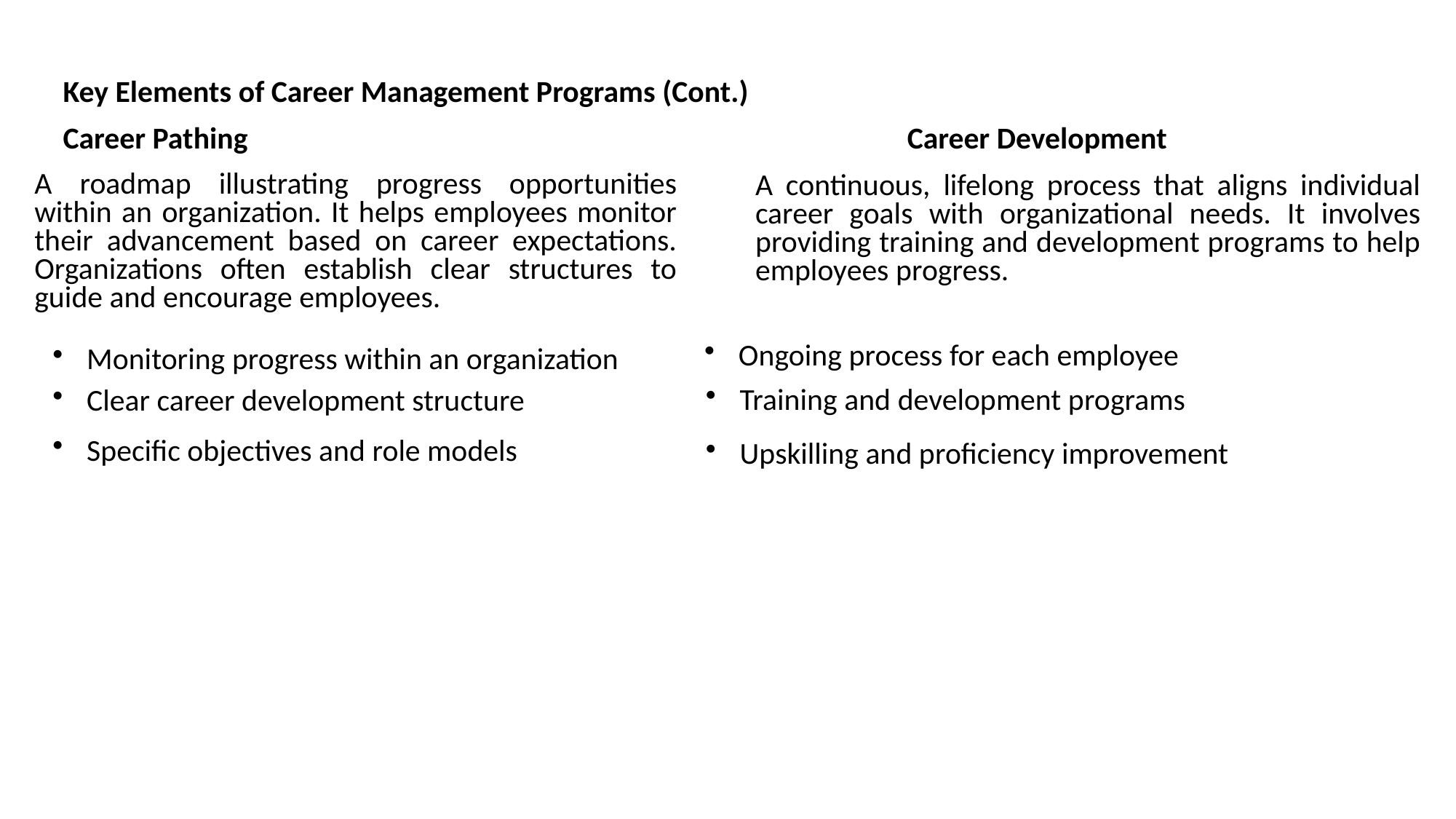

Key Elements of Career Management Programs (Cont.)
Career Pathing
Career Development
A roadmap illustrating progress opportunities within an organization. It helps employees monitor their advancement based on career expectations. Organizations often establish clear structures to guide and encourage employees.
A continuous, lifelong process that aligns individual career goals with organizational needs. It involves providing training and development programs to help employees progress.
Ongoing process for each employee
Monitoring progress within an organization
Training and development programs
Clear career development structure
Specific objectives and role models
Upskilling and proficiency improvement